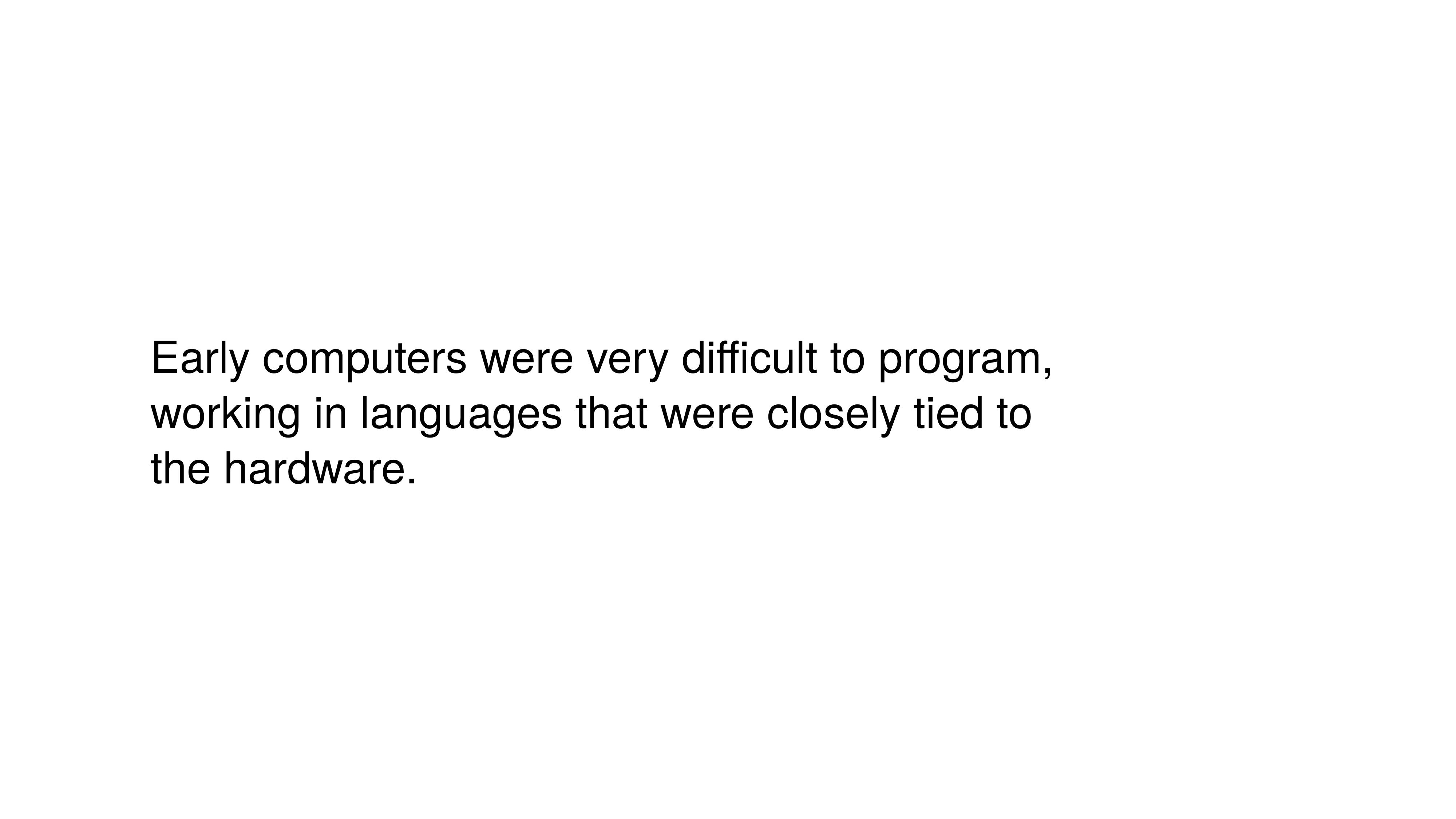

Early computers were very difficult to program, working in languages that were closely tied to the hardware.